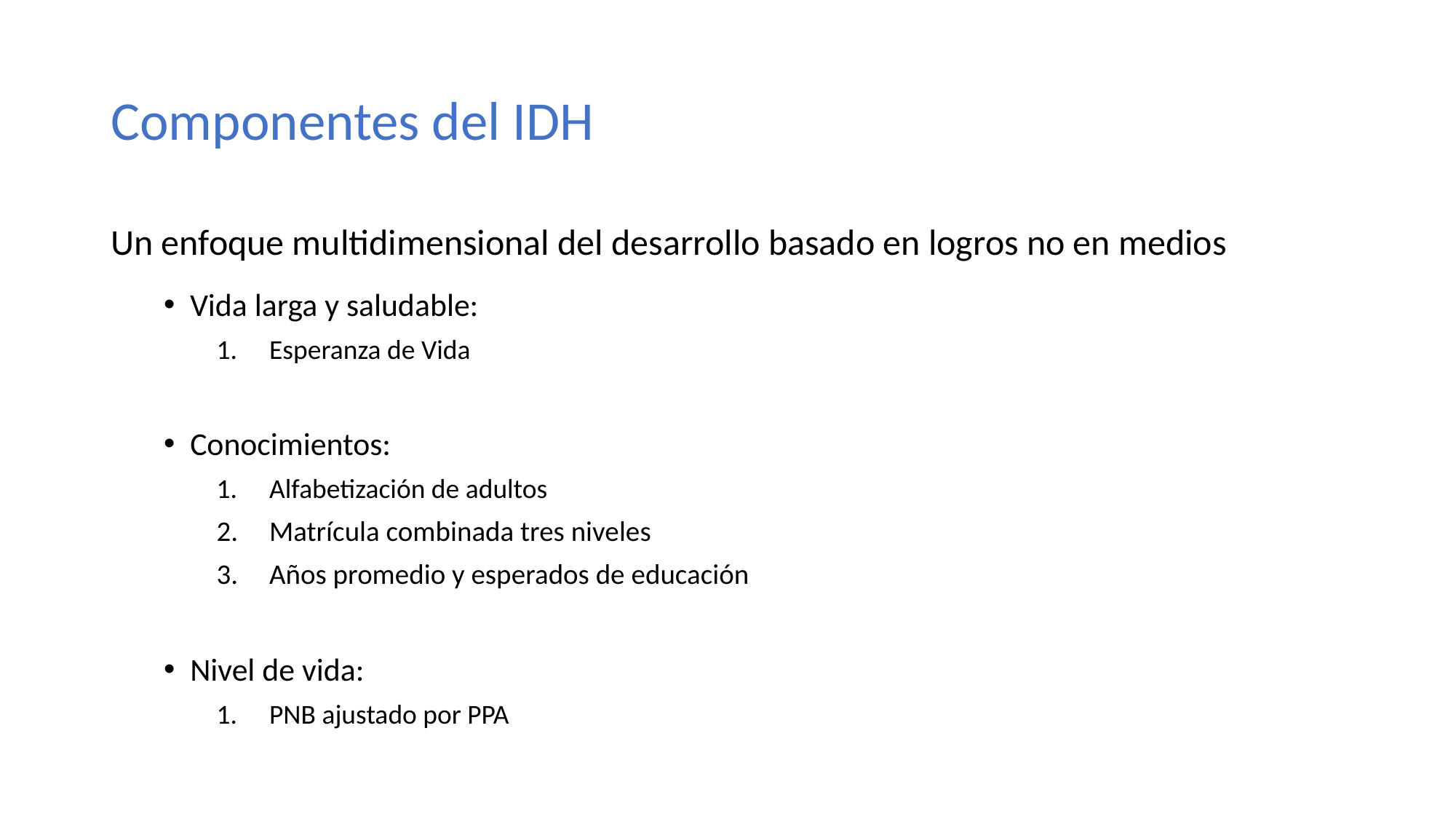

# Componentes del IDH
Un enfoque multidimensional del desarrollo basado en logros no en medios
Vida larga y saludable:
Esperanza de Vida

Conocimientos:
Alfabetización de adultos
Matrícula combinada tres niveles
Años promedio y esperados de educación

Nivel de vida:
PNB ajustado por PPA